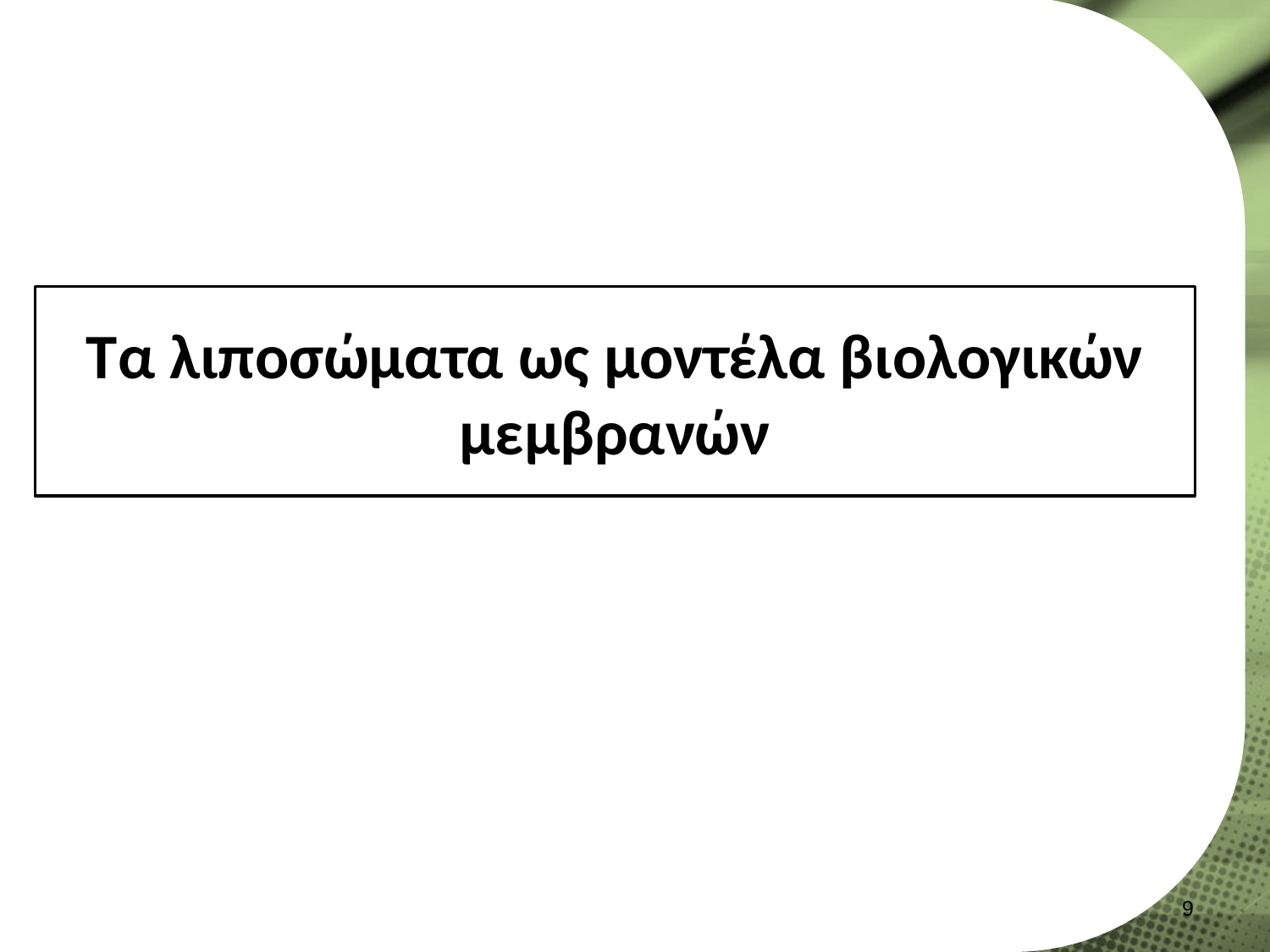

# Tα λιποσώματα ως μοντέλα βιολογικών μεμβρανών
9